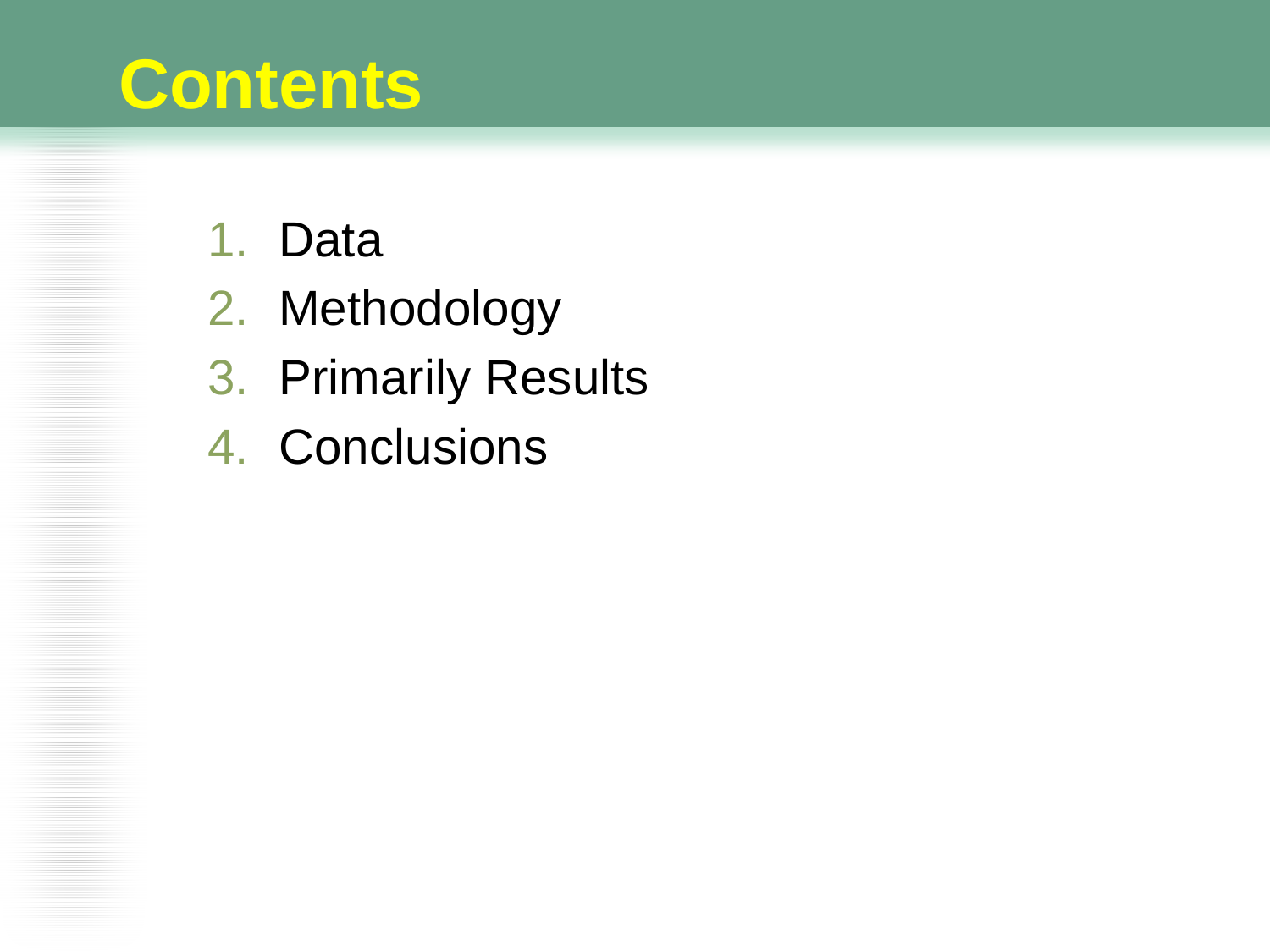

# Contents
Data
Methodology
Primarily Results
Conclusions